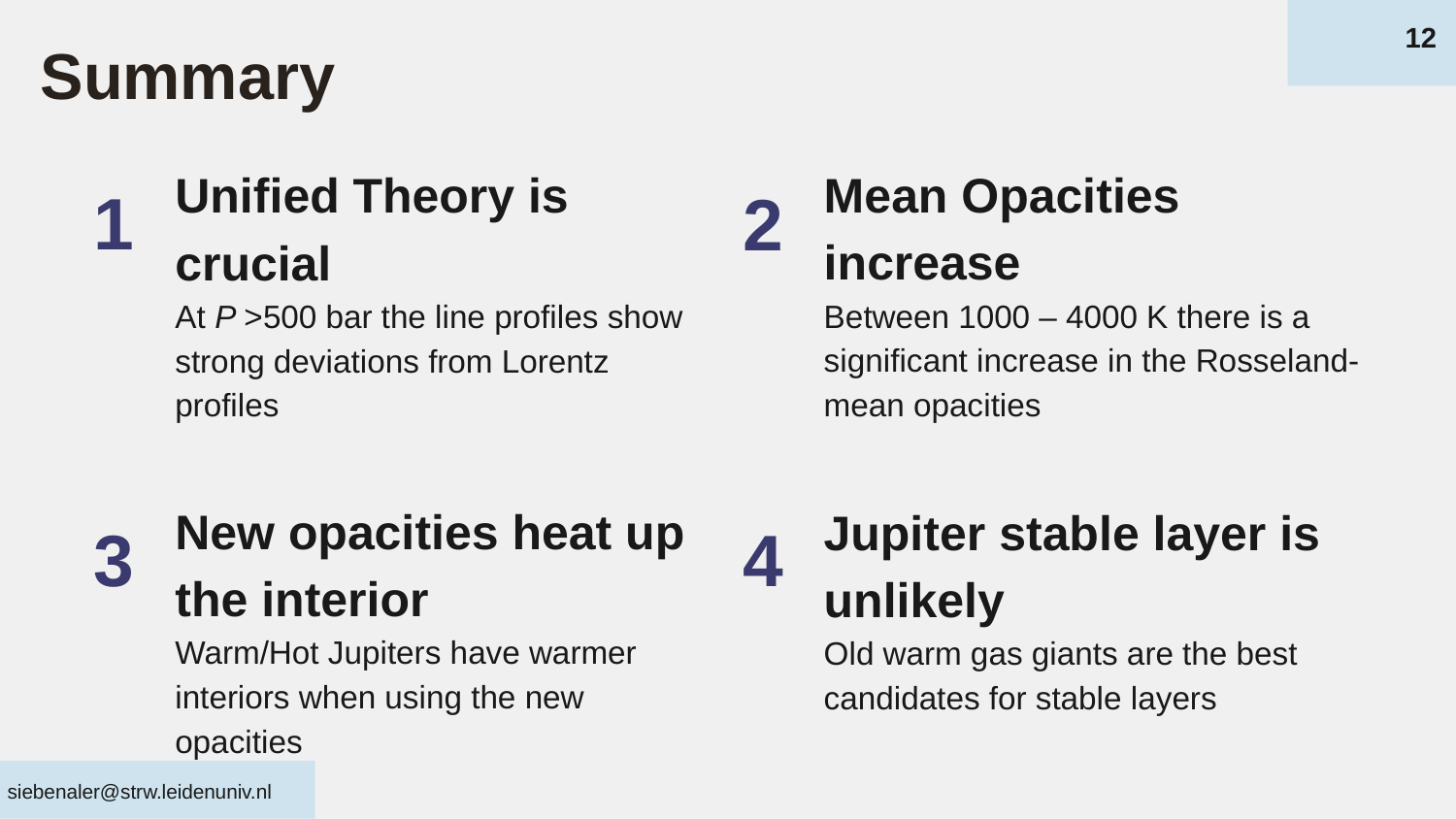

12
Summary
Mean Opacities increase
Between 1000 – 4000 K there is a significant increase in the Rosseland-mean opacities
Unified Theory is crucial
At P >500 bar the line profiles show strong deviations from Lorentz profiles
1
2
New opacities heat up the interior
Warm/Hot Jupiters have warmer interiors when using the new opacities
Jupiter stable layer is unlikely
Old warm gas giants are the best candidates for stable layers
3
4
siebenaler@strw.leidenuniv.nl